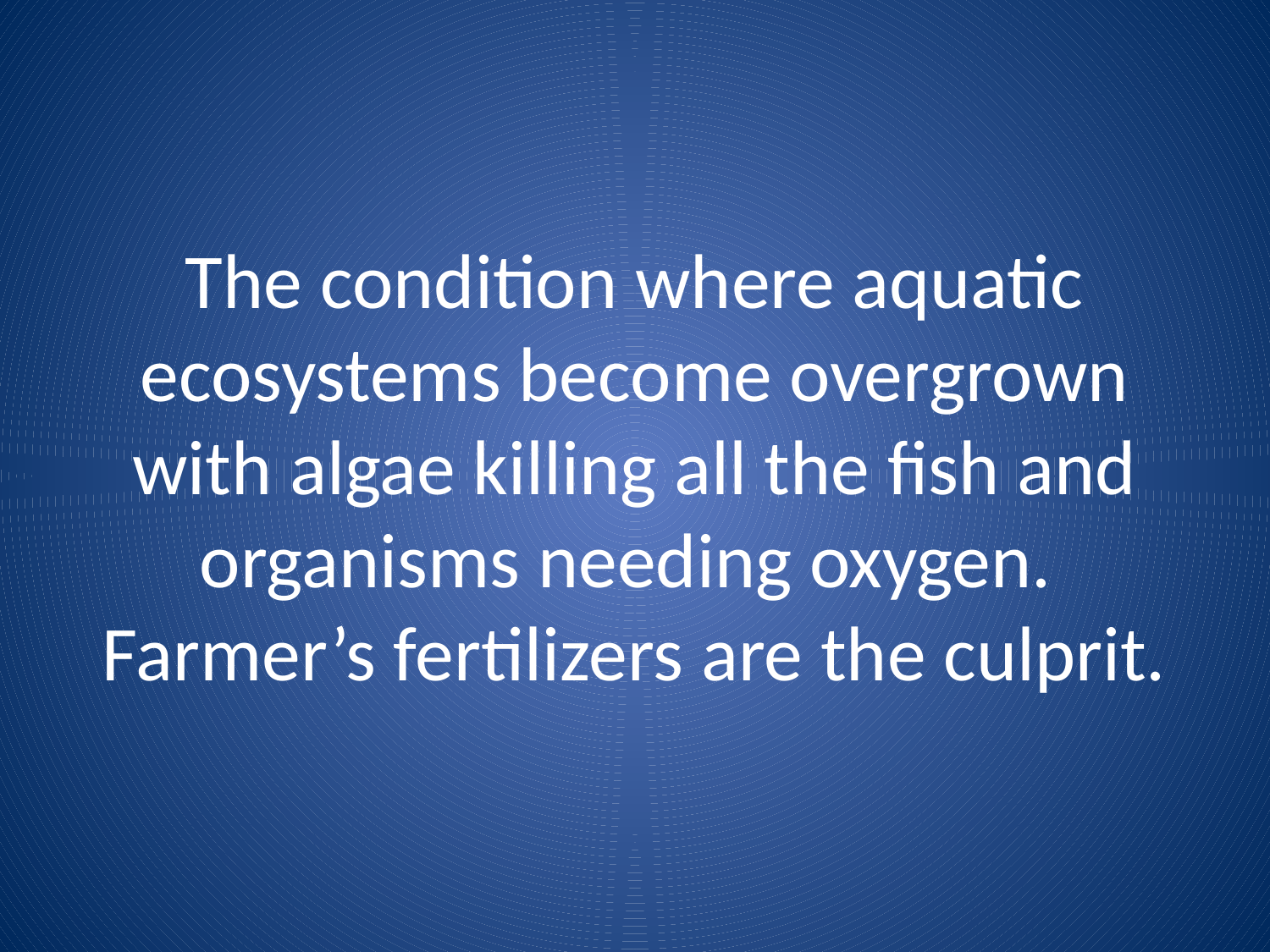

# The condition where aquatic ecosystems become overgrown with algae killing all the fish and organisms needing oxygen.  Farmer’s fertilizers are the culprit.